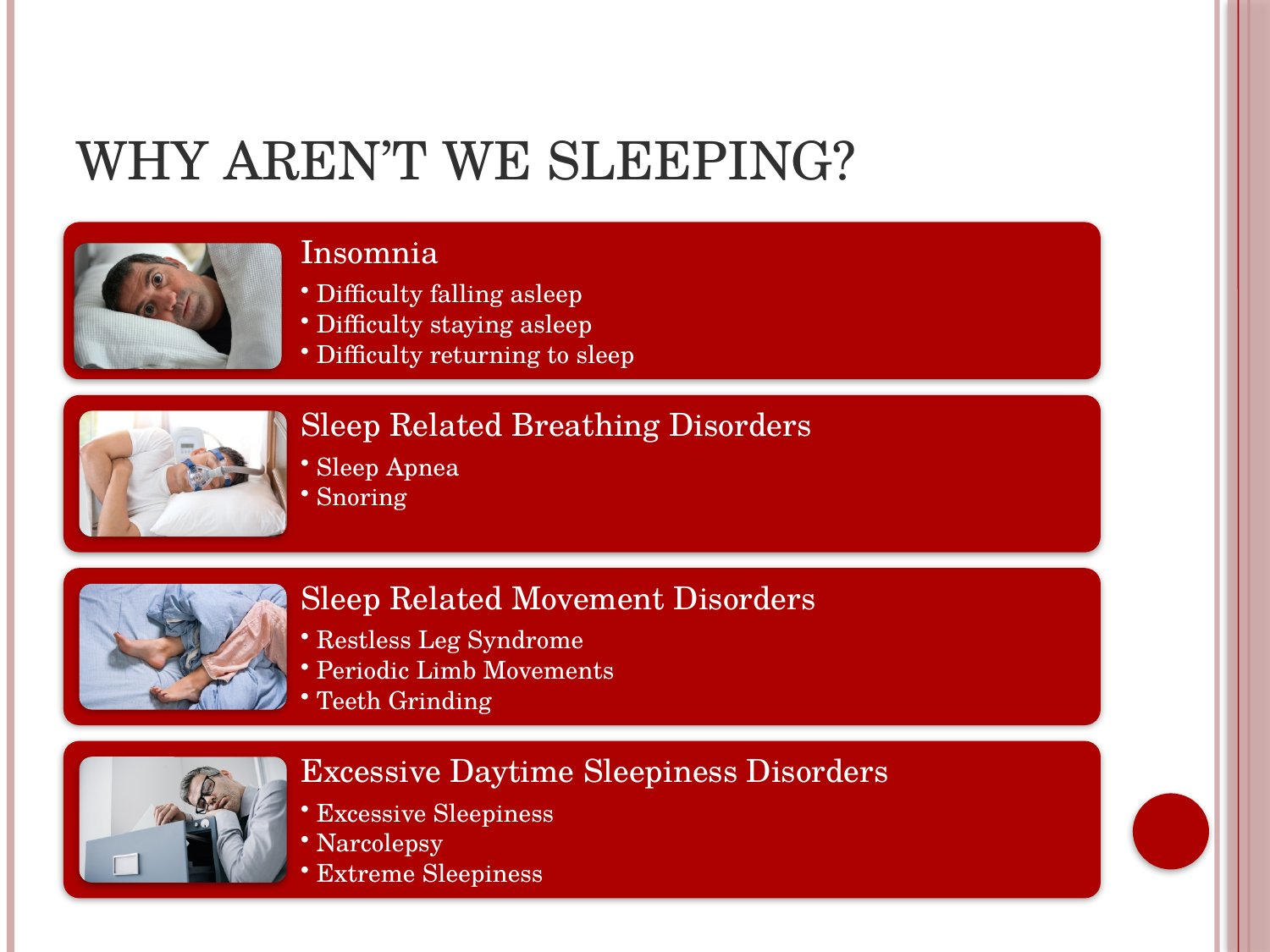

# Why Aren’t We Sleeping?
Insomnia
Difficulty falling asleep
Difficulty staying asleep
Difficulty returning to sleep
Sleep Related Breathing Disorders
Sleep Apnea
Snoring
Sleep Related Movement Disorders
Restless Leg Syndrome
Periodic Limb Movements
Teeth Grinding
Excessive Daytime Sleepiness Disorders
Excessive Sleepiness
Narcolepsy
Extreme Sleepiness